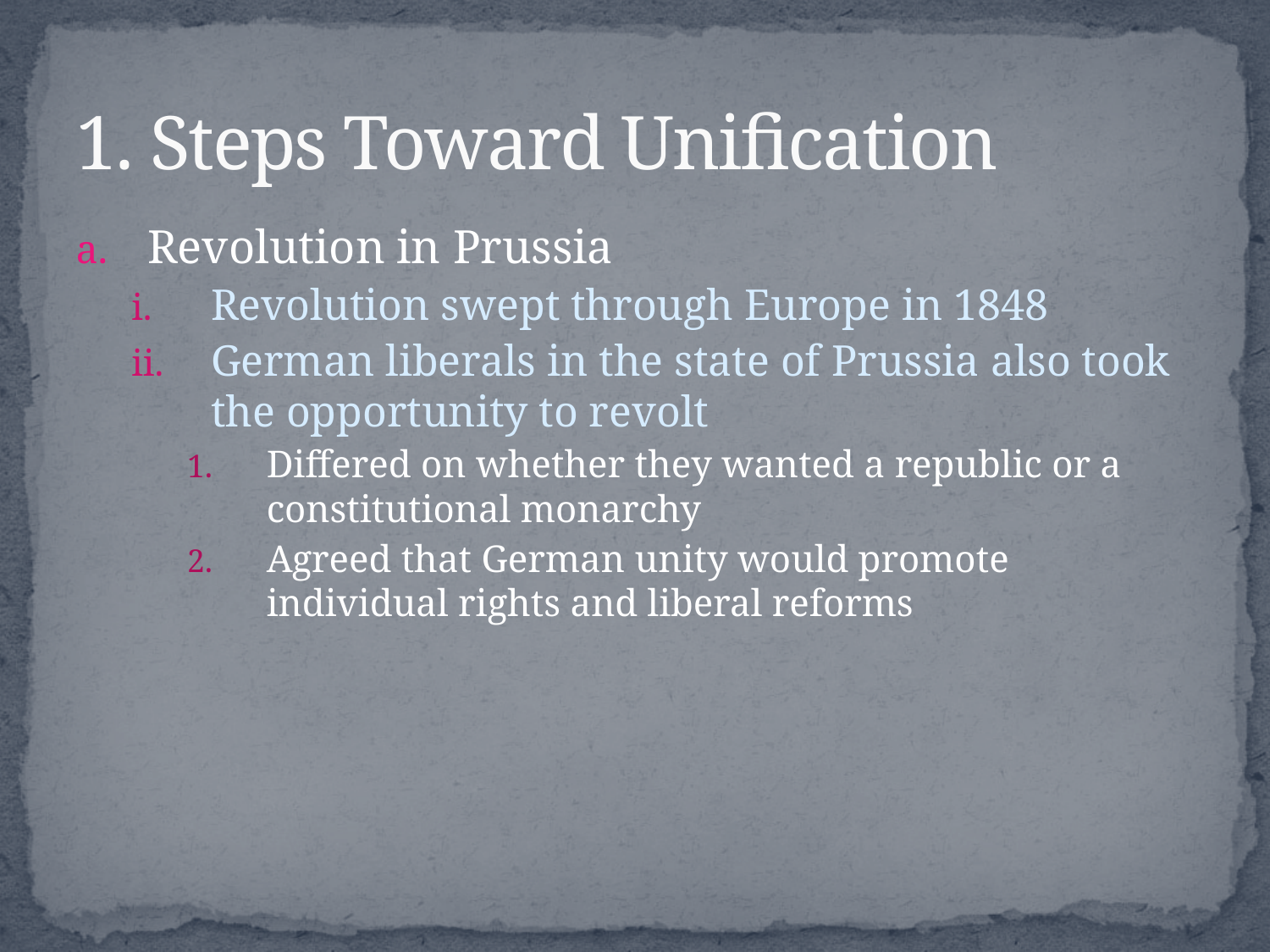

# 1. Steps Toward Unification
Revolution in Prussia
Revolution swept through Europe in 1848
German liberals in the state of Prussia also took the opportunity to revolt
Differed on whether they wanted a republic or a constitutional monarchy
Agreed that German unity would promote individual rights and liberal reforms